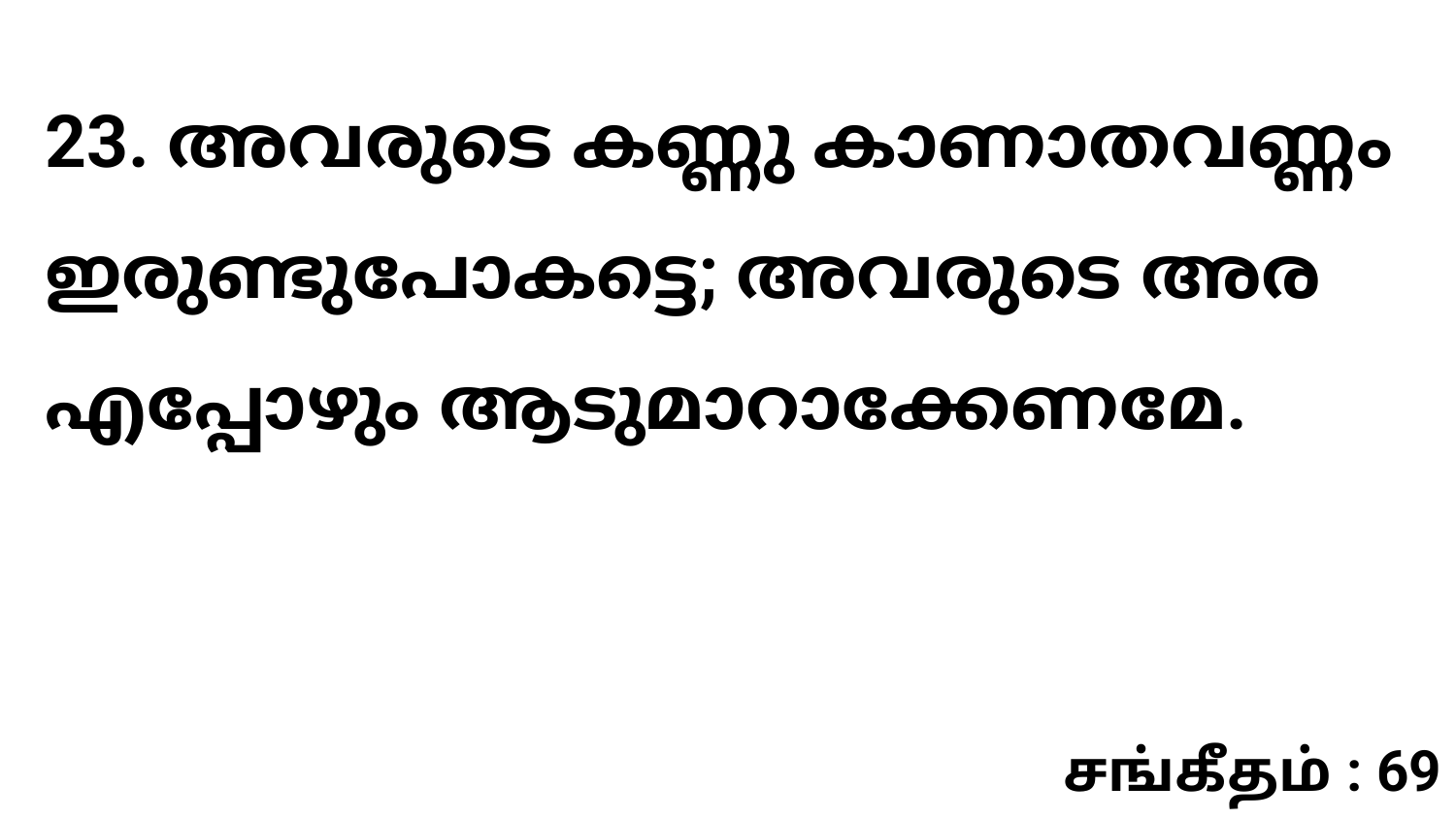

23. അവരുടെ കണ്ണു കാണാതവണ്ണം ഇരുണ്ടുപോകട്ടെ; അവരുടെ അര എപ്പോഴും ആടുമാറാക്കേണമേ.
சங்கீதம் : 69